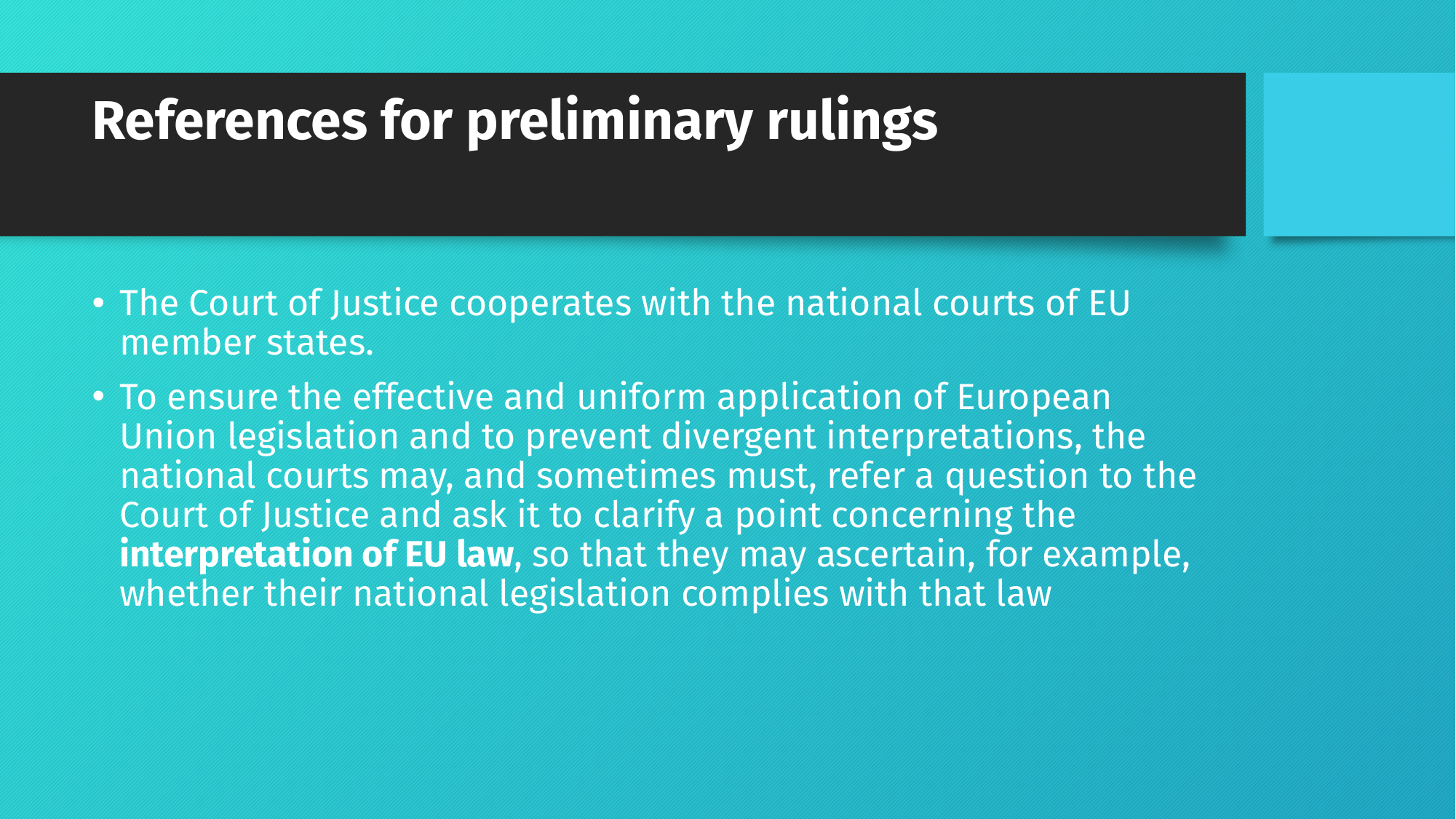

# References for preliminary rulings
The Court of Justice cooperates with the national courts of EU member states.
To ensure the effective and uniform application of European Union legislation and to prevent divergent interpretations, the national courts may, and sometimes must, refer a question to the Court of Justice and ask it to clarify a point concerning the interpretation of EU law, so that they may ascertain, for example, whether their national legislation complies with that law